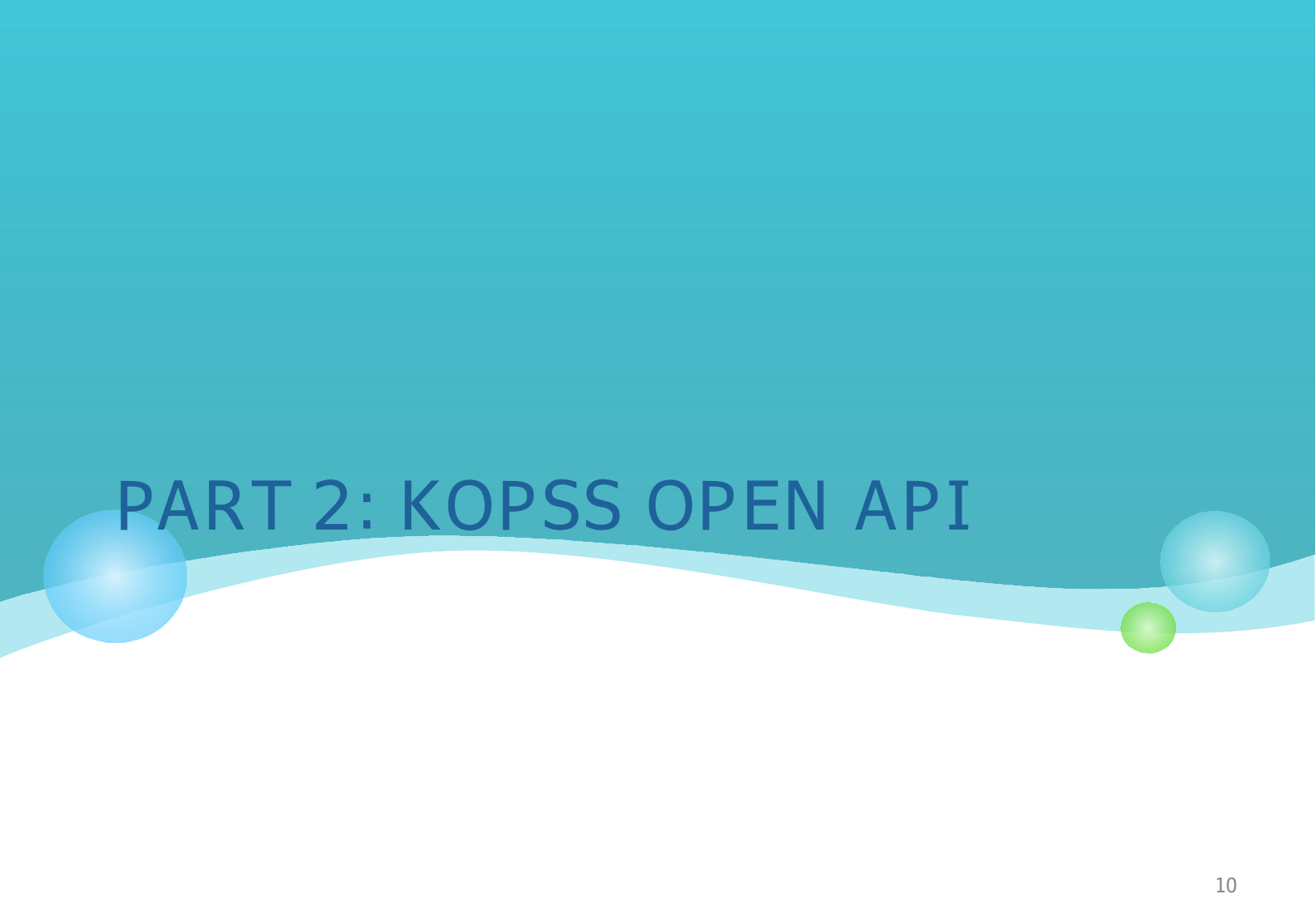

# Part 2: KOPSS Open API

10